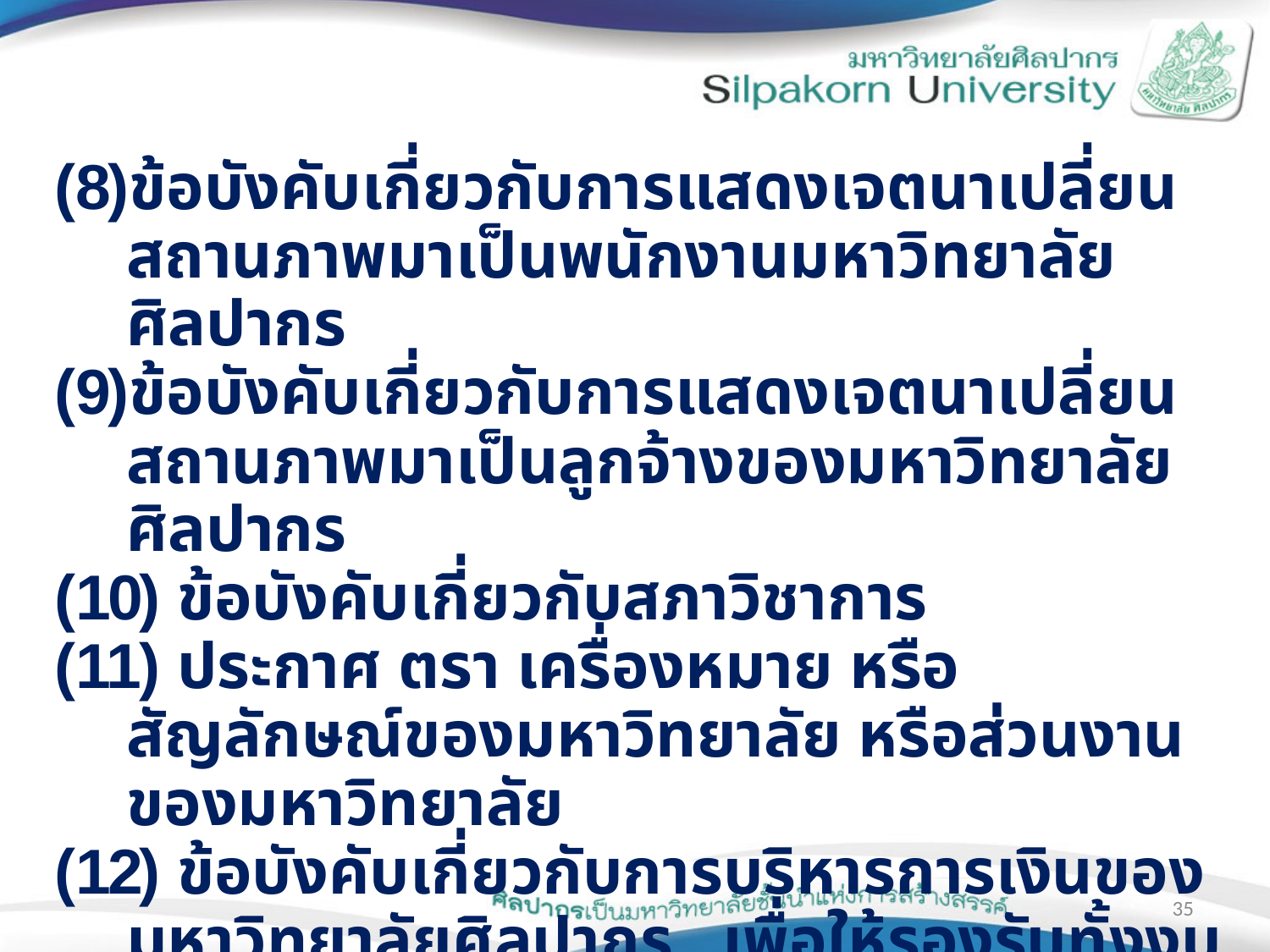

ข้อบังคับเกี่ยวกับการแสดงเจตนาเปลี่ยนสถานภาพมาเป็นพนักงานมหาวิทยาลัยศิลปากร
ข้อบังคับเกี่ยวกับการแสดงเจตนาเปลี่ยนสถานภาพมาเป็นลูกจ้างของมหาวิทยาลัยศิลปากร
 ข้อบังคับเกี่ยวกับสภาวิชาการ
 ประกาศ ตรา เครื่องหมาย หรือสัญลักษณ์ของมหาวิทยาลัย หรือส่วนงานของมหาวิทยาลัย
 ข้อบังคับเกี่ยวกับการบริหารการเงินของมหาวิทยาลัยศิลปากร   เพื่อให้รองรับทั้งงบประมาณแผ่นดิน งบเงินอุดหนุน และเงินรายได้ของมหาวิทยาลัย

35